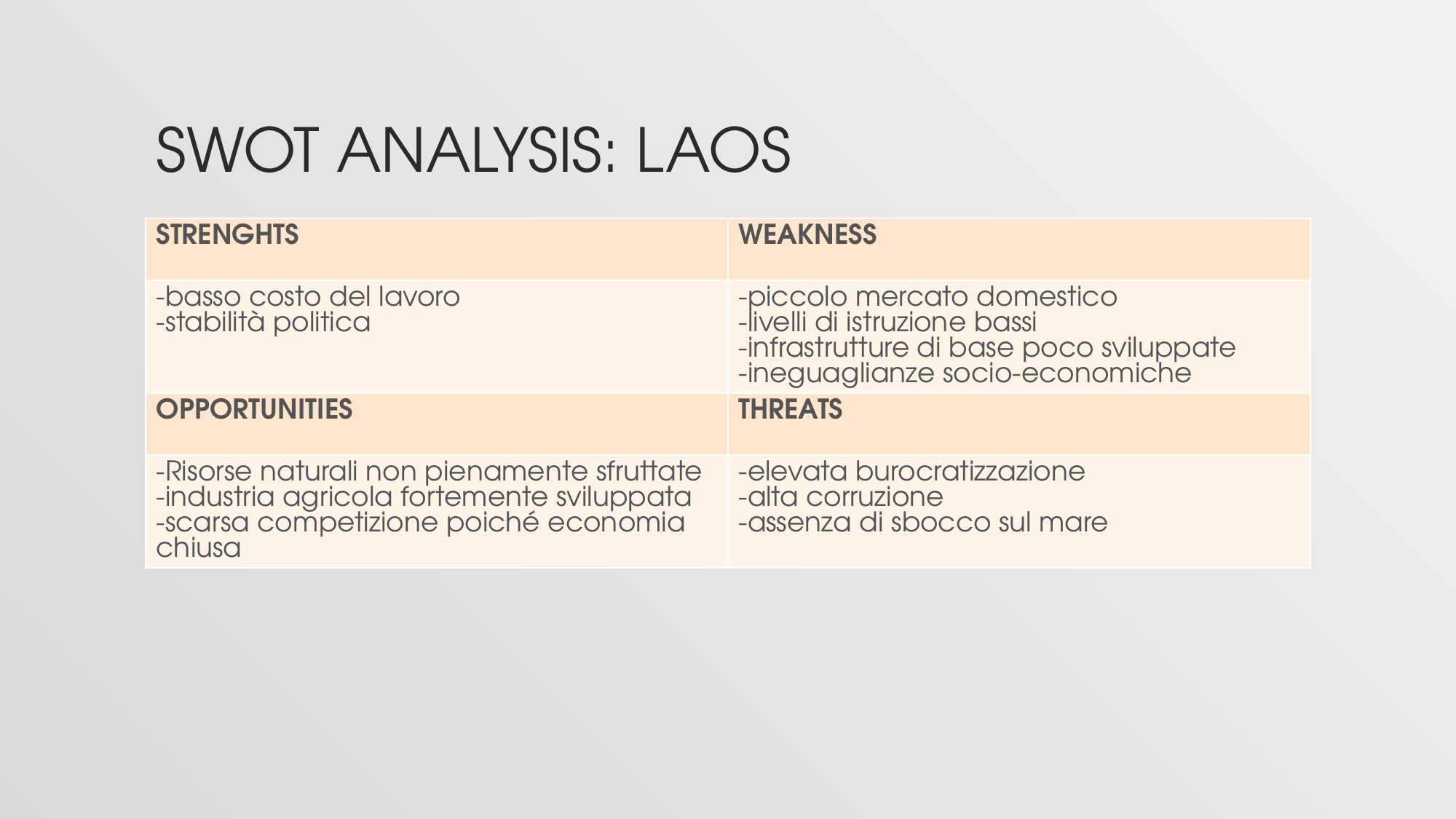

# SWOT ANALYSIS: Laos
| STRENGHTS | WEAKNESS |
| --- | --- |
| -basso costo del lavoro -stabilità politica | -piccolo mercato domestico -livelli di istruzione bassi -infrastrutture di base poco sviluppate -ineguaglianze socio-economiche |
| OPPORTUNITIES | THREATS |
| -Risorse naturali non pienamente sfruttate -industria agricola fortemente sviluppata -scarsa competizione poiché economia chiusa | -elevata burocratizzazione -alta corruzione -assenza di sbocco sul mare |